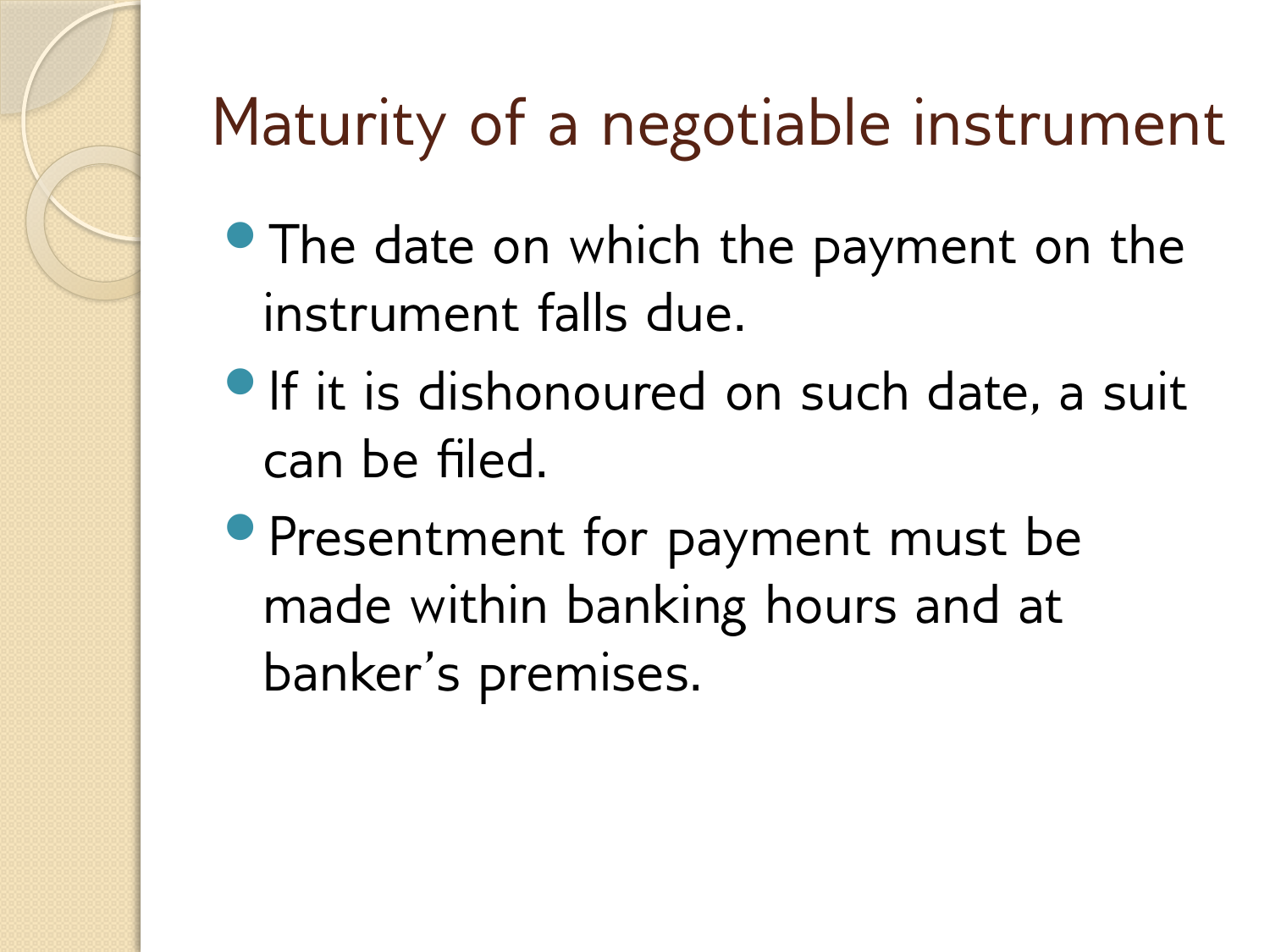

# Maturity of a negotiable instrument
The date on which the payment on the instrument falls due.
If it is dishonoured on such date, a suit can be filed.
Presentment for payment must be made within banking hours and at banker’s premises.